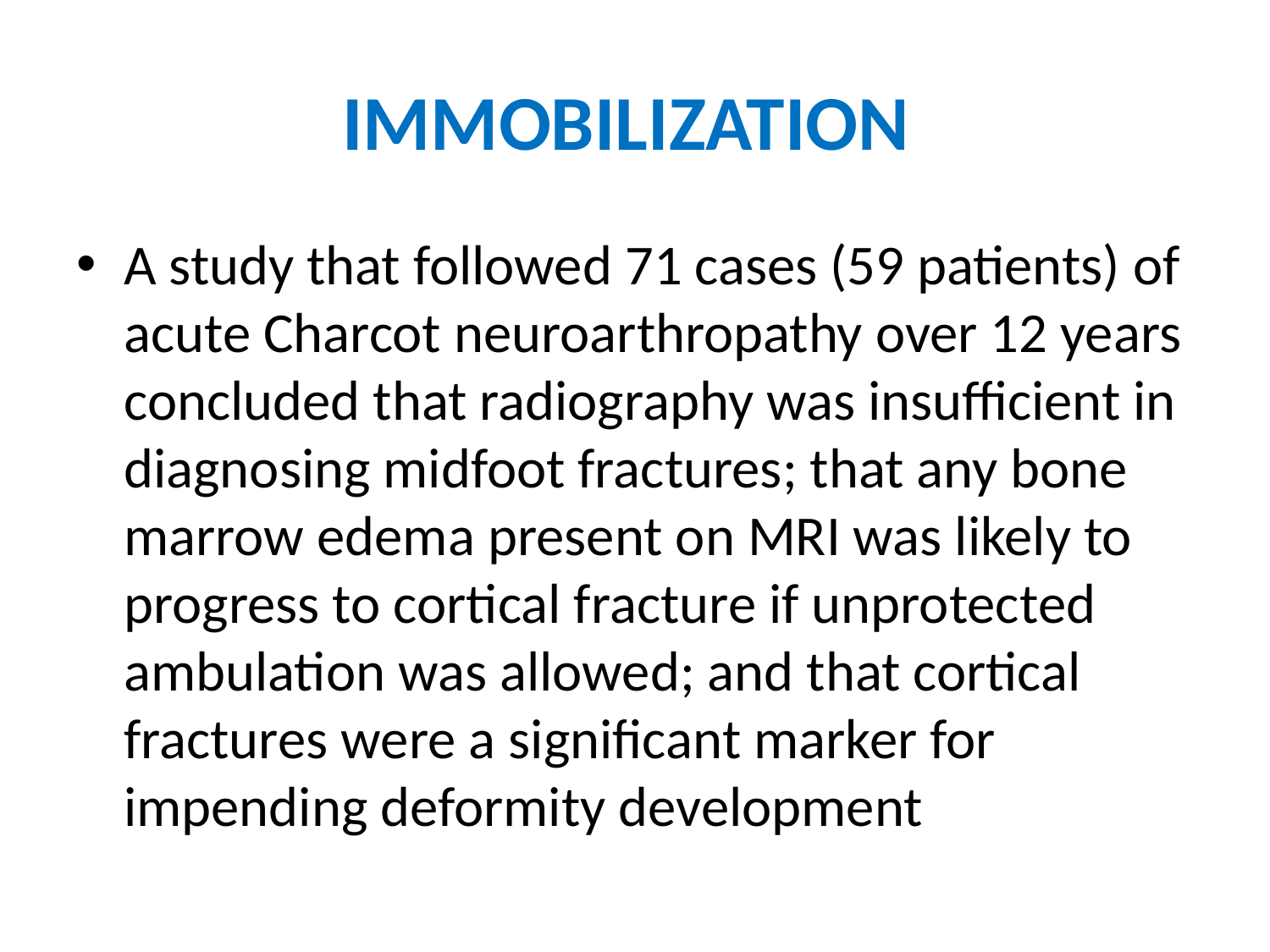

# IMMOBILIZATION
A study that followed 71 cases (59 patients) of acute Charcot neuroarthropathy over 12 years concluded that radiography was insufficient in diagnosing midfoot fractures; that any bone marrow edema present on MRI was likely to progress to cortical fracture if unprotected ambulation was allowed; and that cortical fractures were a significant marker for impending deformity development